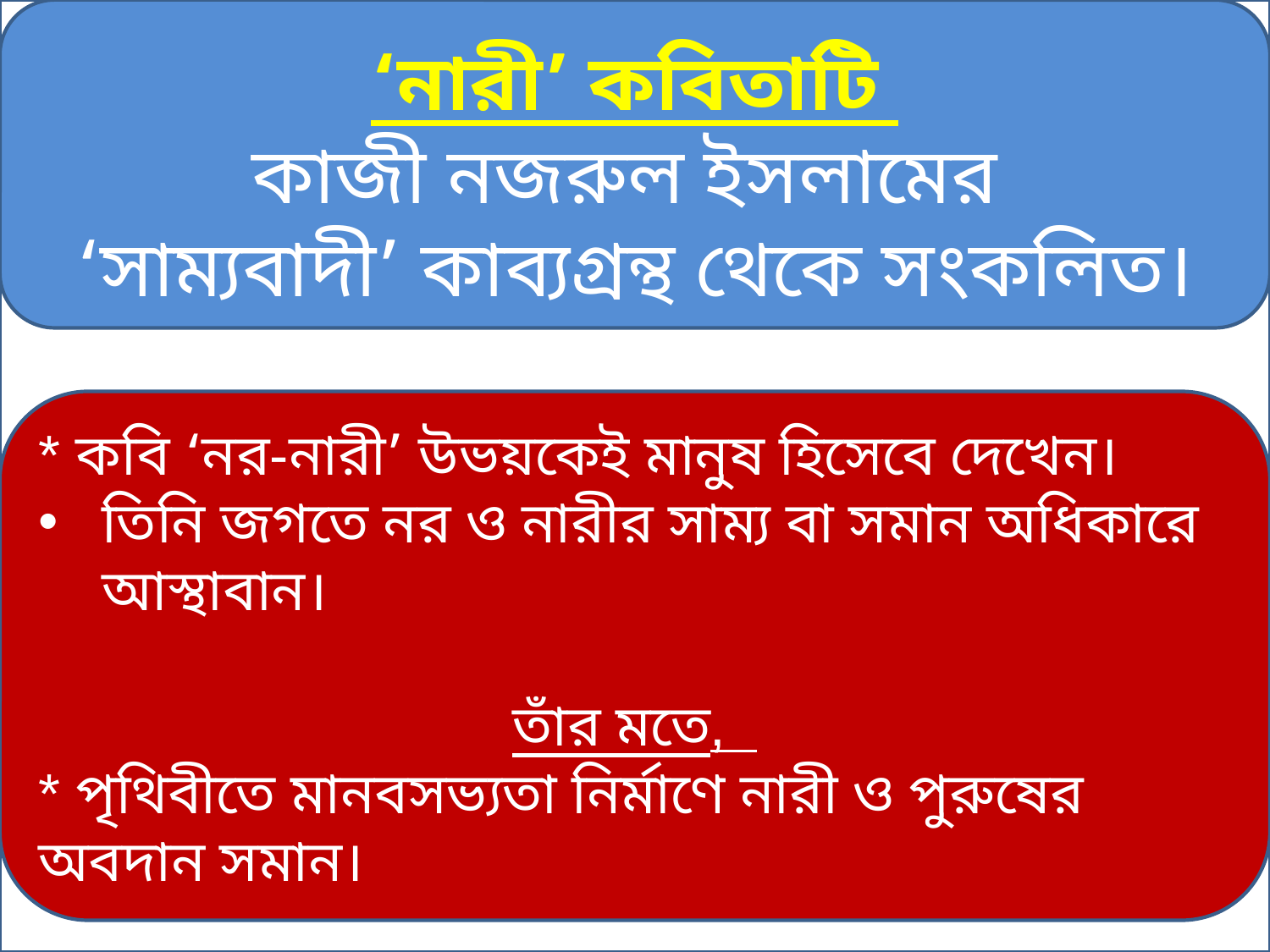

‘নারী’ কবিতাটি
কাজী নজরুল ইসলামের
‘সাম্যবাদী’ কাব্যগ্রন্থ থেকে সংকলিত।

* কবি ‘নর-নারী’ উভয়কেই মানুষ হিসেবে দেখেন।
তিনি জগতে নর ও নারীর সাম্য বা সমান অধিকারে আস্থাবান।

তাঁর মতে,
* পৃথিবীতে মানবসভ্যতা নির্মাণে নারী ও পুরুষের অবদান সমান।